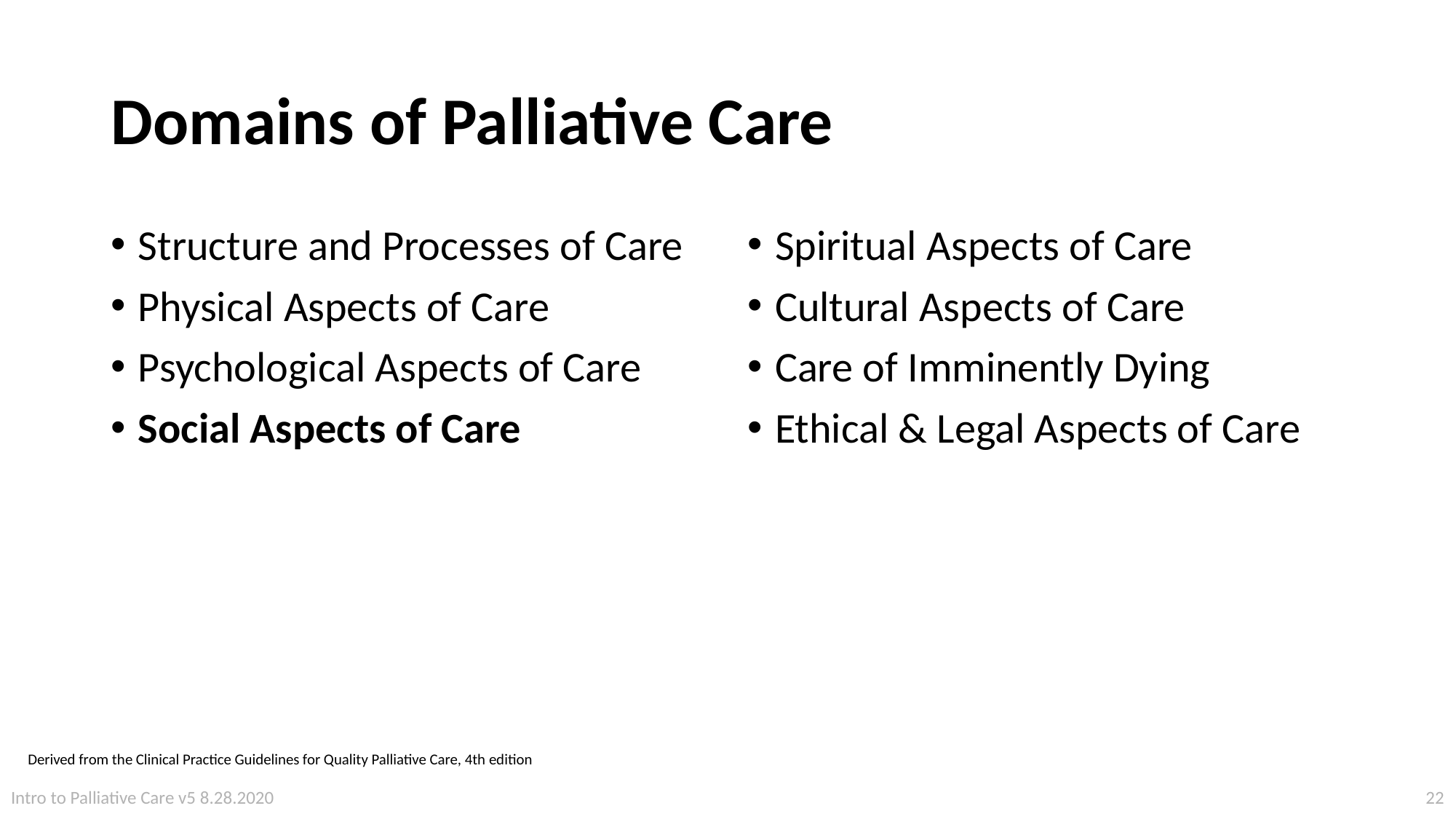

# Domains of Palliative Care
Structure and Processes of Care
Physical Aspects of Care
Psychological Aspects of Care
Social Aspects of Care

Spiritual Aspects of Care
Cultural Aspects of Care
Care of Imminently Dying
Ethical & Legal Aspects of Care

Derived from the Clinical Practice Guidelines for Quality Palliative Care, 4th edition
22
Intro to Palliative Care v5 8.28.2020